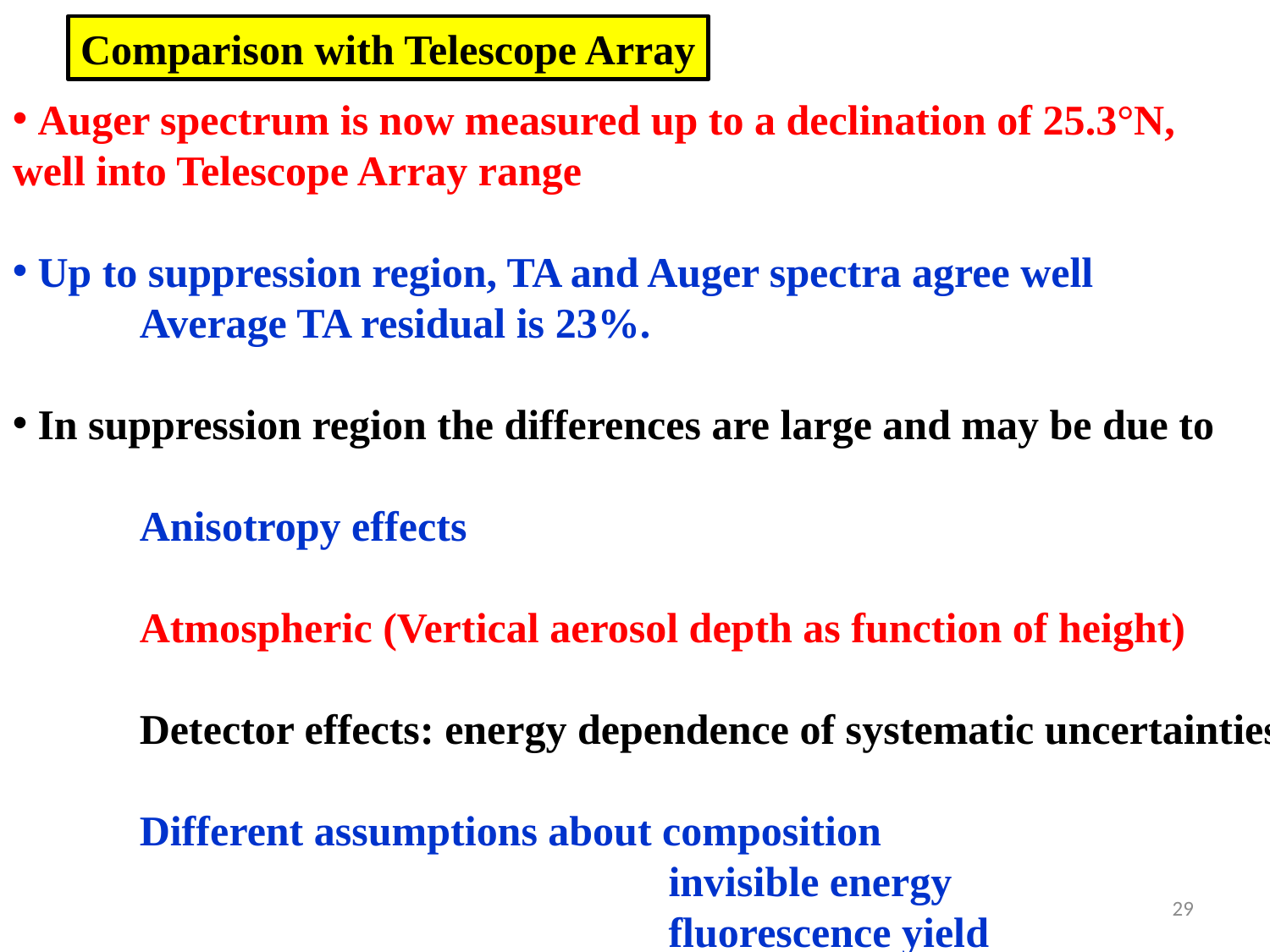

Comparison with Telescope Array
 Auger spectrum is now measured up to a declination of 25.3°N,
well into Telescope Array range

 Up to suppression region, TA and Auger spectra agree well
	Average TA residual is 23%.

 In suppression region the differences are large and may be due to

	Anisotropy effects

	Atmospheric (Vertical aerosol depth as function of height)

            Detector effects: energy dependence of systematic uncertainties

	Different assumptions about composition
                                                              invisible energy
                                                              fluorescence yield

29